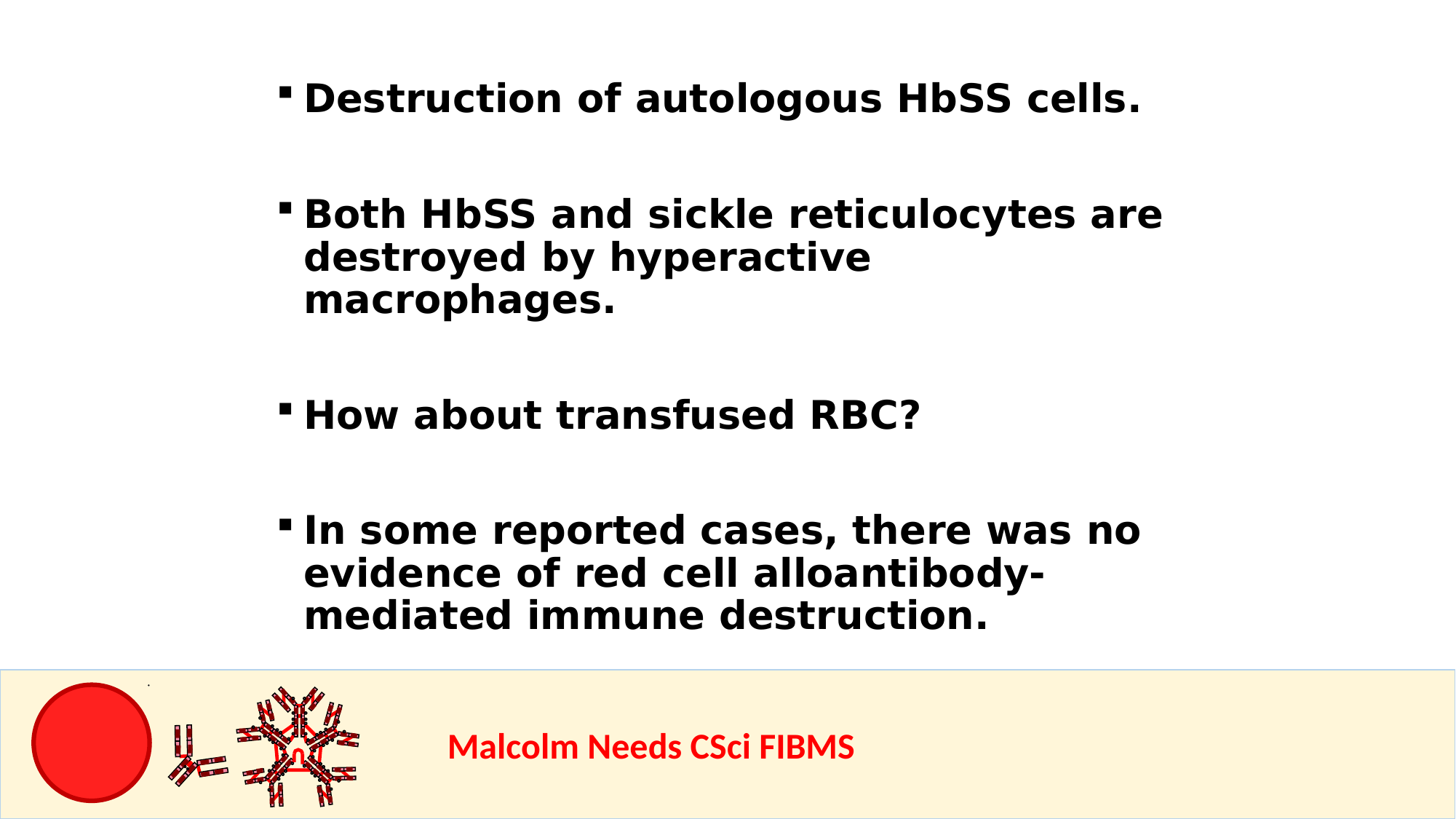

Destruction of autologous HbSS cells.

Both HbSS and sickle reticulocytes are destroyed by hyperactive macrophages.

How about transfused RBC?

In some reported cases, there was no evidence of red cell alloantibody-mediated immune destruction.
				Malcolm Needs CSci FIBMS